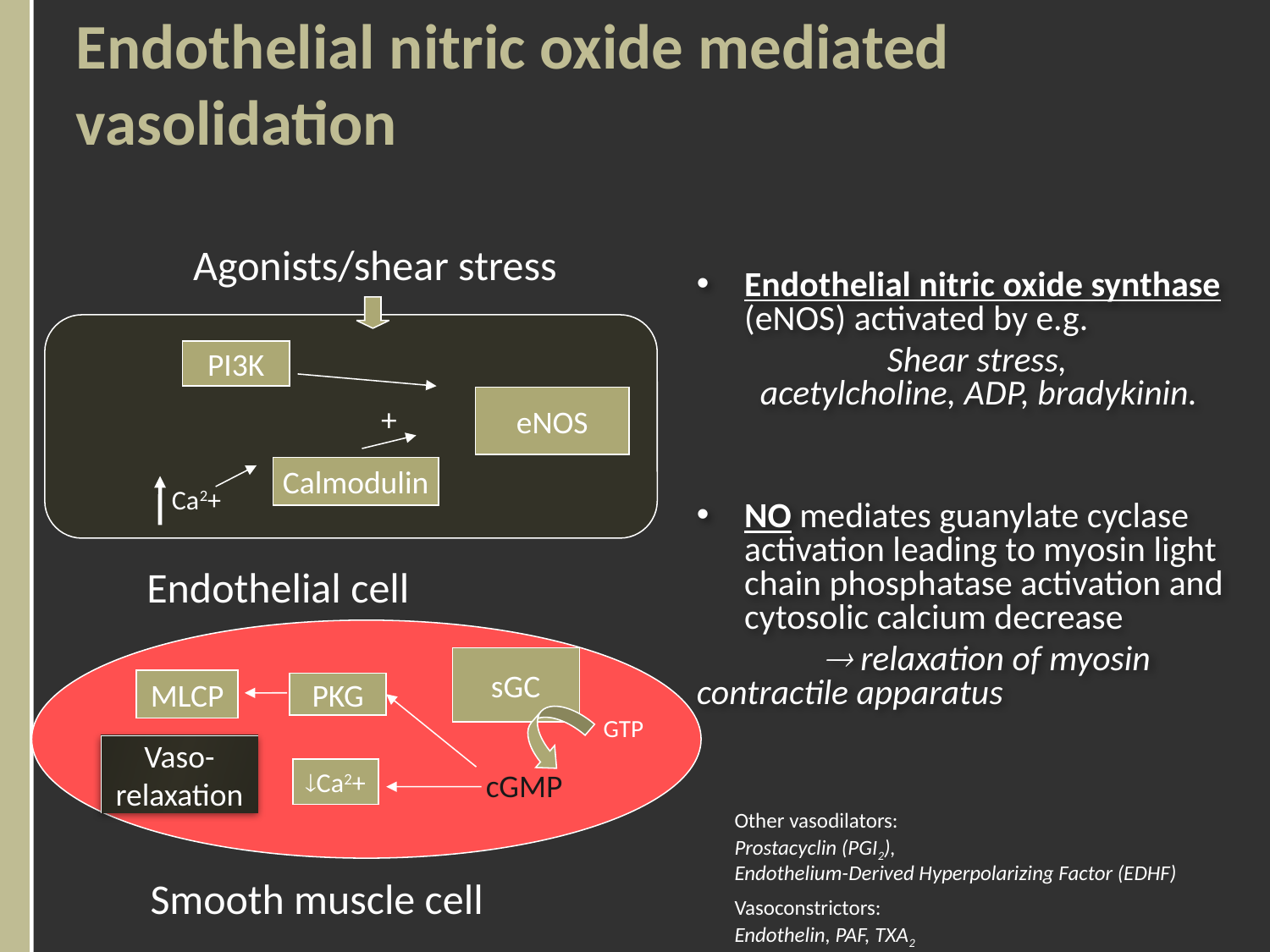

# Endothelial nitric oxide mediated vasolidation
Agonists/shear stress
Endothelial nitric oxide synthase (eNOS) activated by e.g.
	Shear stress, acetylcholine, ADP, bradykinin.

NO mediates guanylate cyclase activation leading to myosin light chain phosphatase activation and cytosolic calcium decrease
	→ relaxation of myosin 	contractile apparatus

PI3K

eNOS
+

Calmodulin

NO
Ca2+

Endothelial cell

sGC
MLCP
PKG

GTP
Vaso-
relaxation
↓Ca2+
cGMP

Other vasodilators:
Prostacyclin (PGI2),
Endothelium-Derived Hyperpolarizing Factor (EDHF)
Smooth muscle cell
Vasoconstrictors:
Endothelin, PAF, TXA2